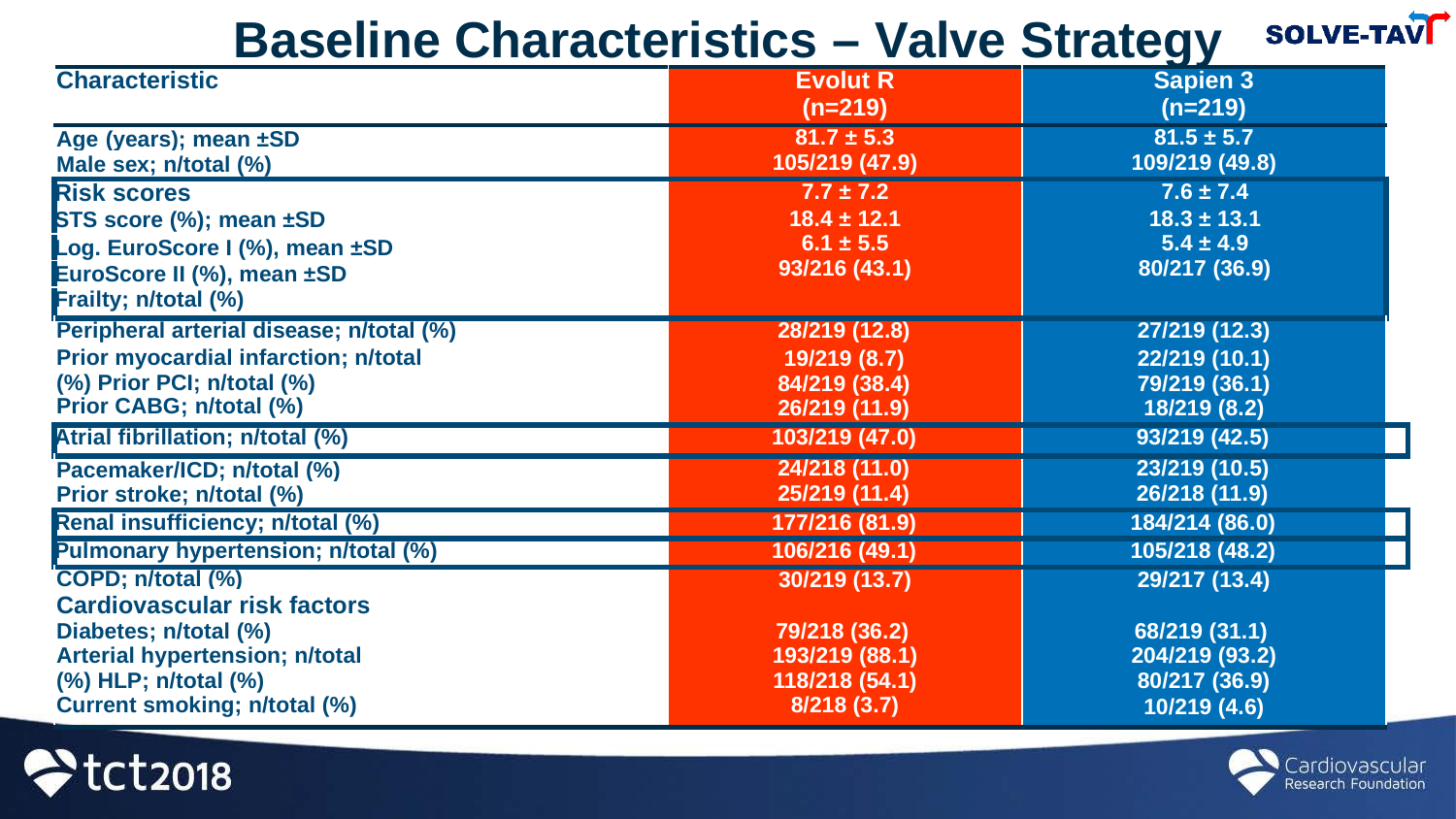

# Baseline Characteristics – Valve Strategy
| Characteristic | Evolut R (n=219) | Sapien 3 (n=219) |  |
| --- | --- | --- | --- |
| Age (years); mean ±SD | 81.7 ± 5.3 105/219 (47.9) | 81.5 ± 5.7 109/219 (49.8) |  |
| Male sex; n/total (%) |  |  |  |
| Risk scores STS score (%); mean ±SD | 7.7 ± 7.2 18.4 ± 12.1 6.1 ± 5.5 93/216 (43.1) | 7.6 ± 7.4 18.3 ± 13.1 5.4 ± 4.9 80/217 (36.9) |  |
| Log. EuroScore I (%), mean ±SD |  |  |  |
| EuroScore II (%), mean ±SD |  |  |  |
| Frailty; n/total (%) |  |  |  |
| Peripheral arterial disease; n/total (%) | 28/219 (12.8) 19/219 (8.7) 84/219 (38.4) 26/219 (11.9) | 27/219 (12.3) 22/219 (10.1) 79/219 (36.1) 18/219 (8.2) |  |
| Prior myocardial infarction; n/total (%) Prior PCI; n/total (%) Prior CABG; n/total (%) |  |  |  |
| Atrial fibrillation; n/total (%) | 103/219 (47.0) | 93/219 (42.5) |  |
| Pacemaker/ICD; n/total (%) | 24/218 (11.0) 25/219 (11.4) | 23/219 (10.5) 26/218 (11.9) |  |
| Prior stroke; n/total (%) |  |  |  |
| Renal insufficiency; n/total (%) | 177/216 (81.9) | 184/214 (86.0) |  |
| Pulmonary hypertension; n/total (%) | 106/216 (49.1) | 105/218 (48.2) |  |
| COPD; n/total (%) | 30/219 (13.7) 79/218 (36.2) 193/219 (88.1) 118/218 (54.1) 8/218 (3.7) | 29/217 (13.4) 68/219 (31.1) 204/219 (93.2) 80/217 (36.9) 10/219 (4.6) |  |
| Cardiovascular risk factors Diabetes; n/total (%) Arterial hypertension; n/total (%) HLP; n/total (%) Current smoking; n/total (%) |  |  |  |